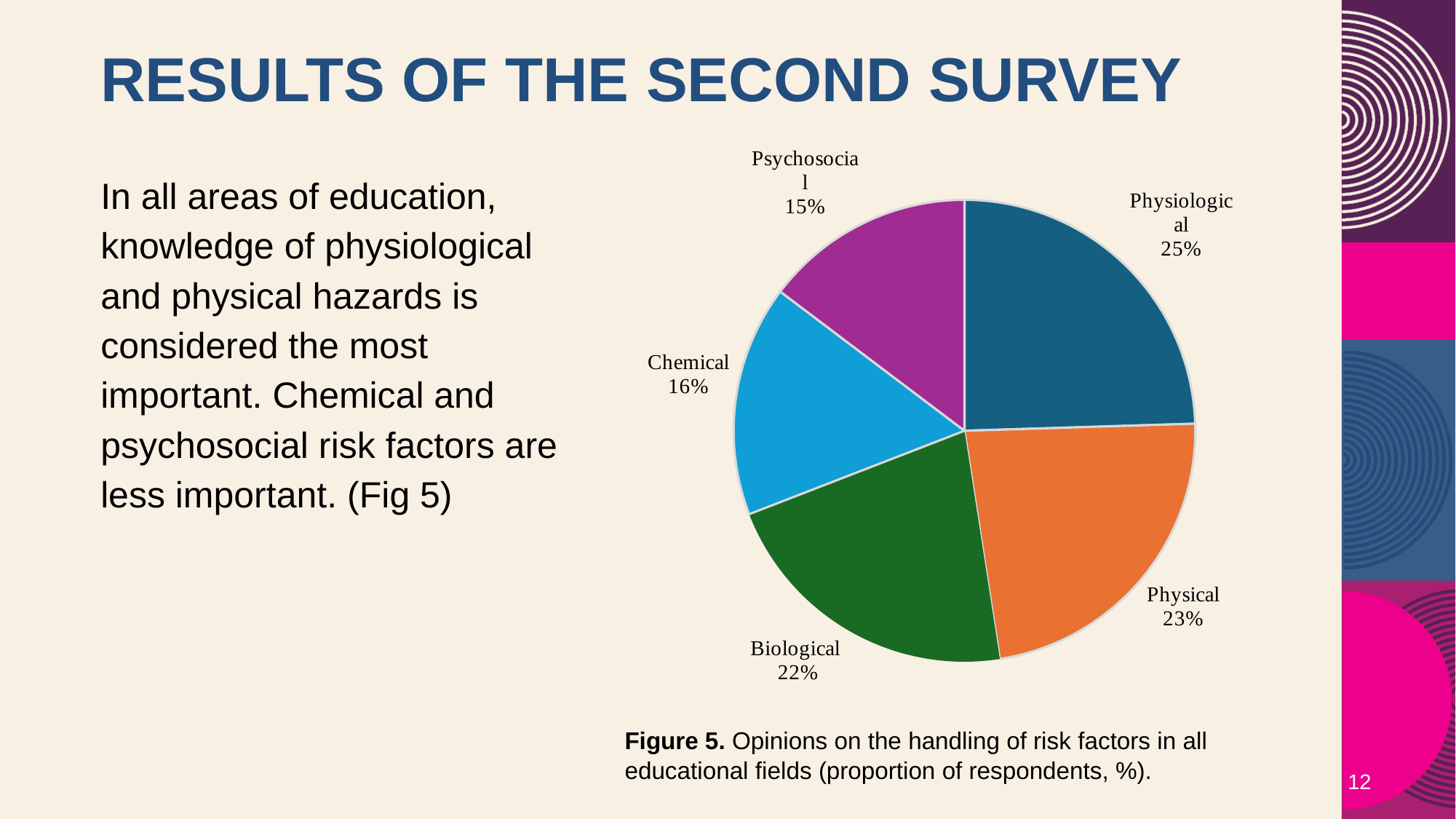

# Results of the second survey

### Chart

| Category |  |
|---|---|
| Physiological | 20.0 |
| Physical | 18.8 |
| Biological  | 17.6 |
| Chemical | 13.2 |
| Psychosocial | 12.0 |
In all areas of education, knowledge of physiological and physical hazards is considered the most important. Chemical and psychosocial risk factors are less important. (Fig 5)

Figure 5. Opinions on the handling of risk factors in all
educational fields (proportion of respondents, %).
12